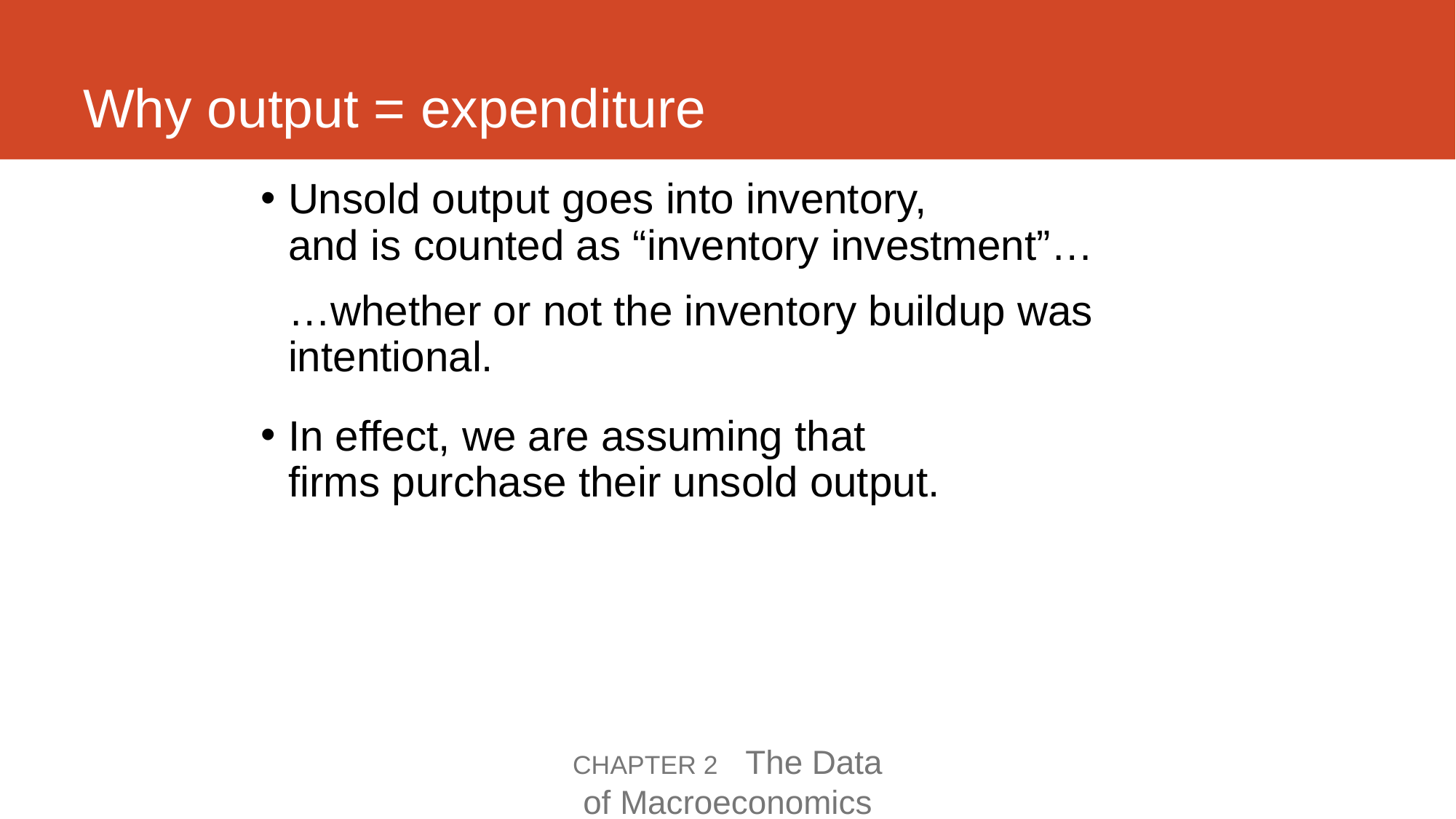

# Why output = expenditure
Unsold output goes into inventory,
and is counted as “inventory investment”…
	…whether or not the inventory buildup was intentional.
In effect, we are assuming that
firms purchase their unsold output.
CHAPTER 2   The Data of Macroeconomics